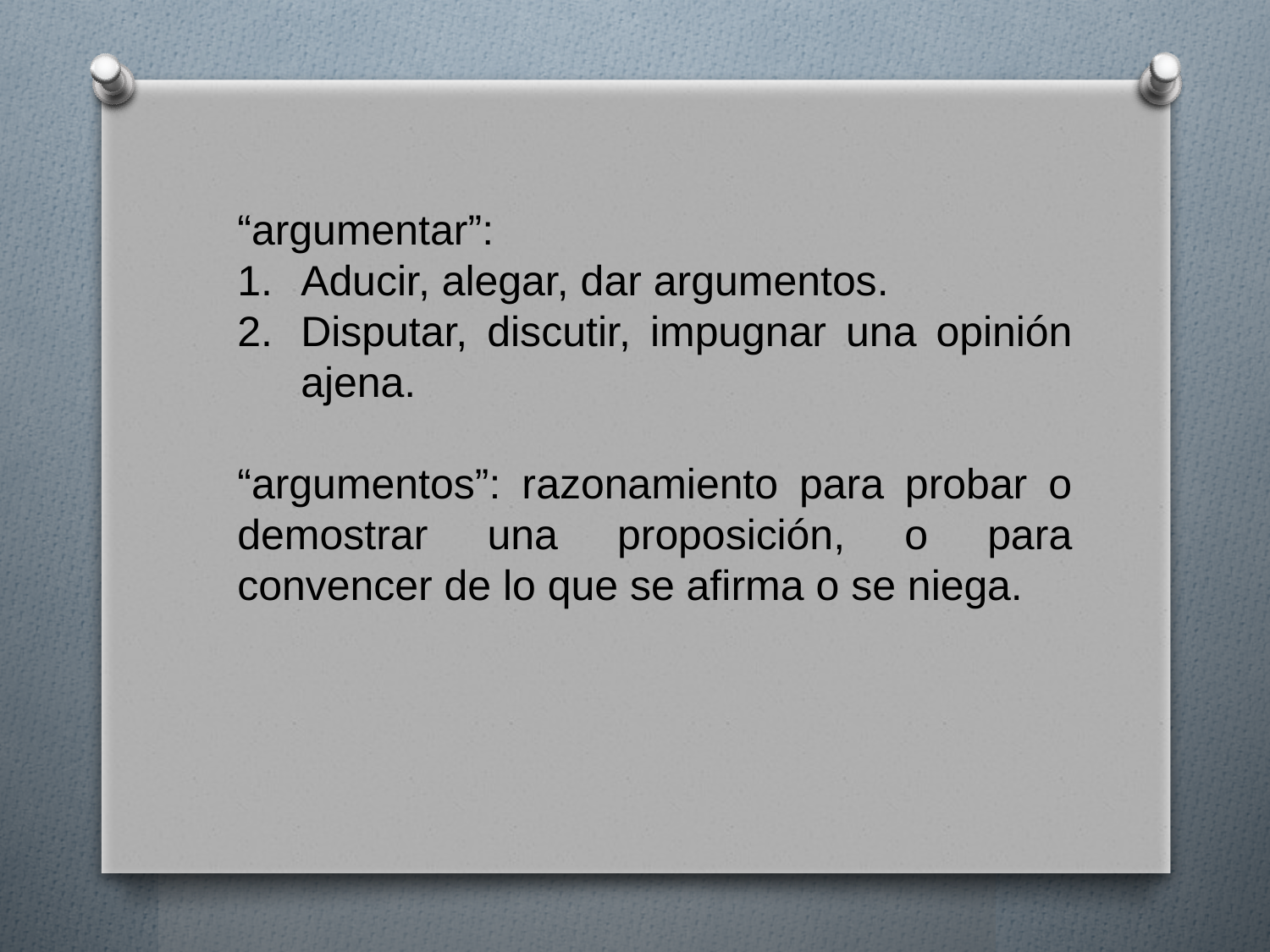

“argumentar”:
Aducir, alegar, dar argumentos.
Disputar, discutir, impugnar una opinión ajena.

“argumentos”: razonamiento para probar o demostrar una proposición, o para convencer de lo que se afirma o se niega.